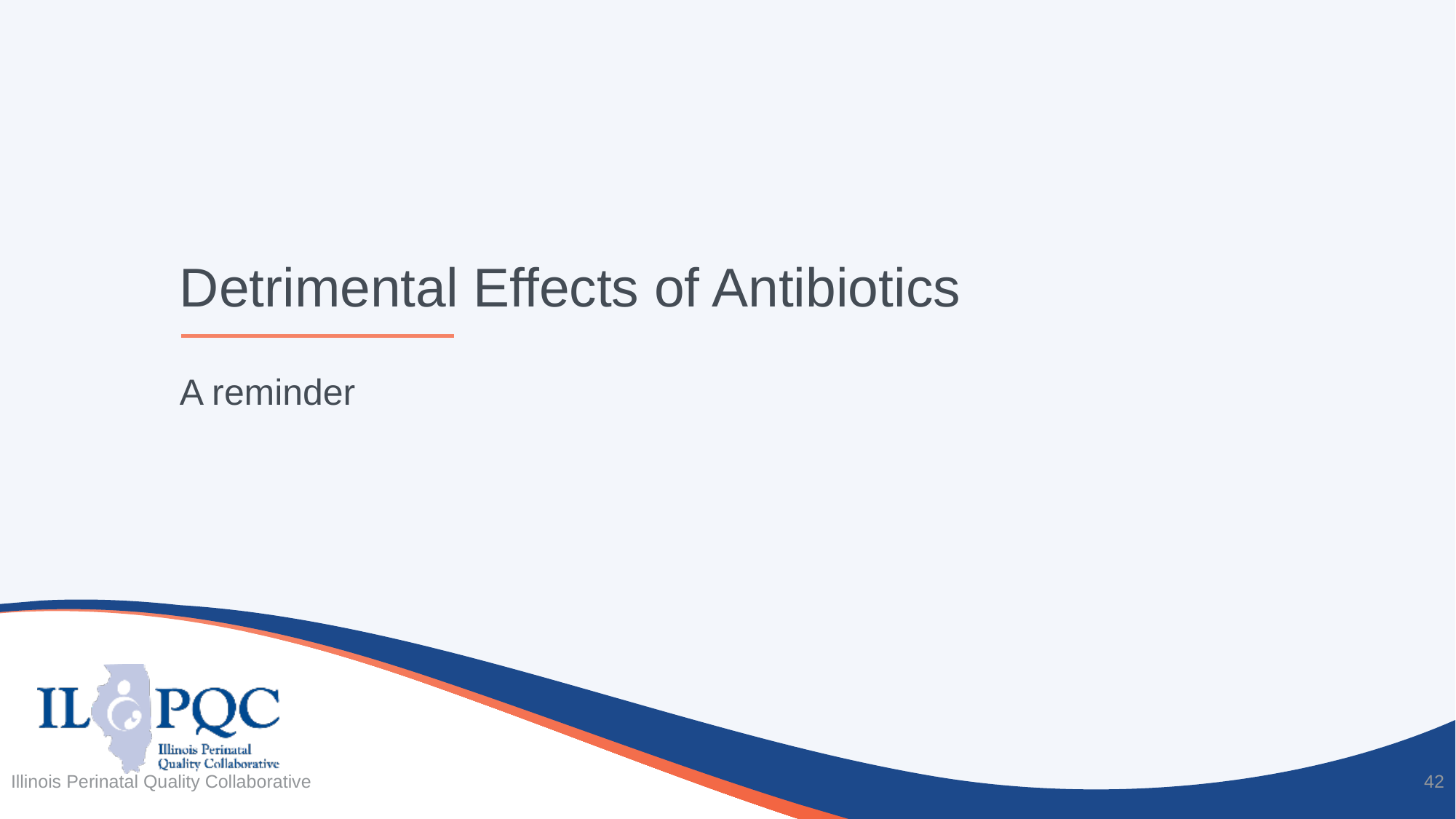

# Detrimental Effects of Antibiotics
A reminder
Illinois Perinatal Quality Collaborative
42